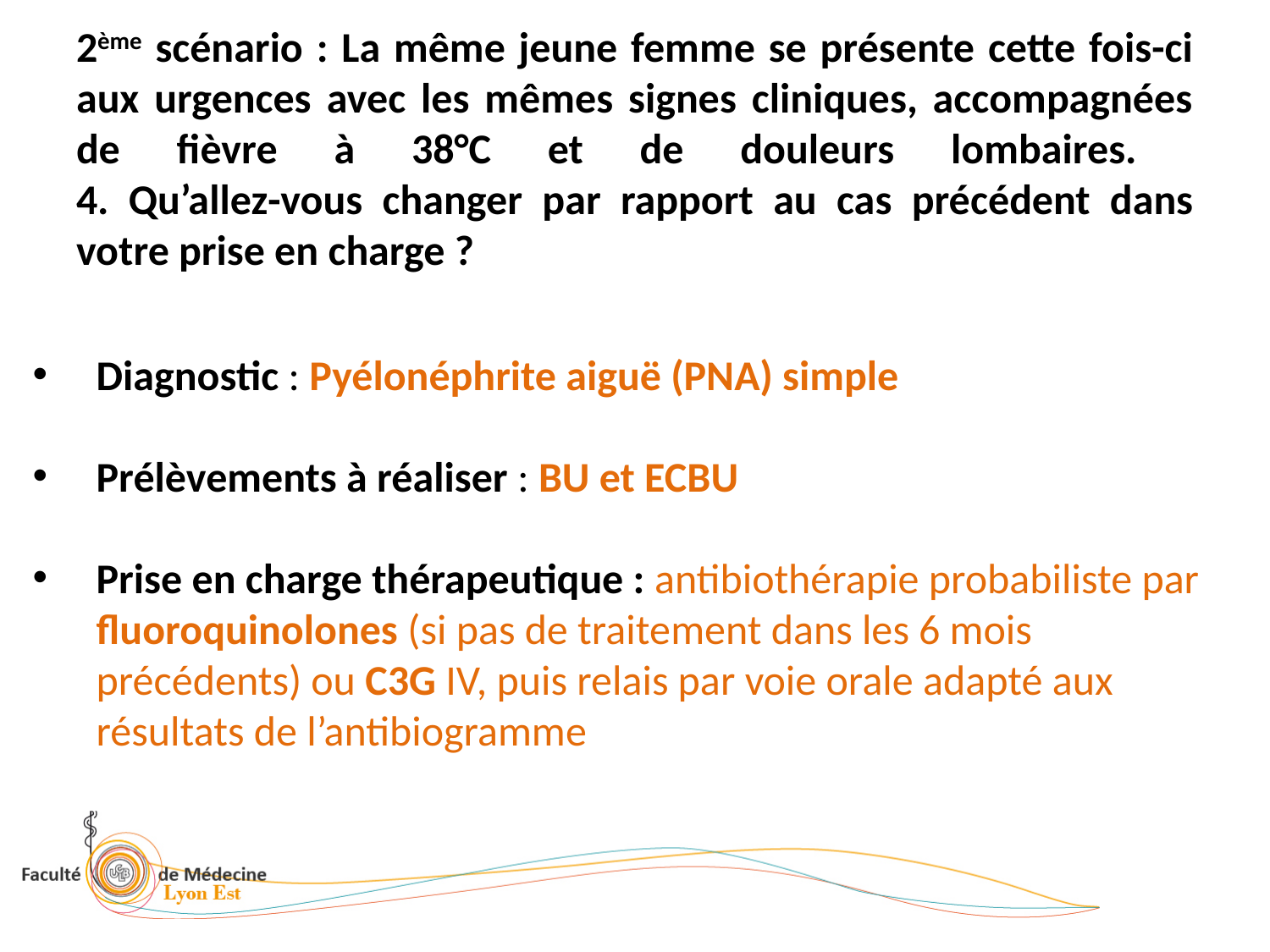

# 2ème scénario : La même jeune femme se présente cette fois-ci aux urgences avec les mêmes signes cliniques, accompagnées de fièvre à 38°C et de douleurs lombaires. 4. Qu’allez-vous changer par rapport au cas précédent dans votre prise en charge ?

Diagnostic : Pyélonéphrite aiguë (PNA) simple

Prélèvements à réaliser : BU et ECBU

Prise en charge thérapeutique : antibiothérapie probabiliste par fluoroquinolones (si pas de traitement dans les 6 mois précédents) ou C3G IV, puis relais par voie orale adapté aux résultats de l’antibiogramme